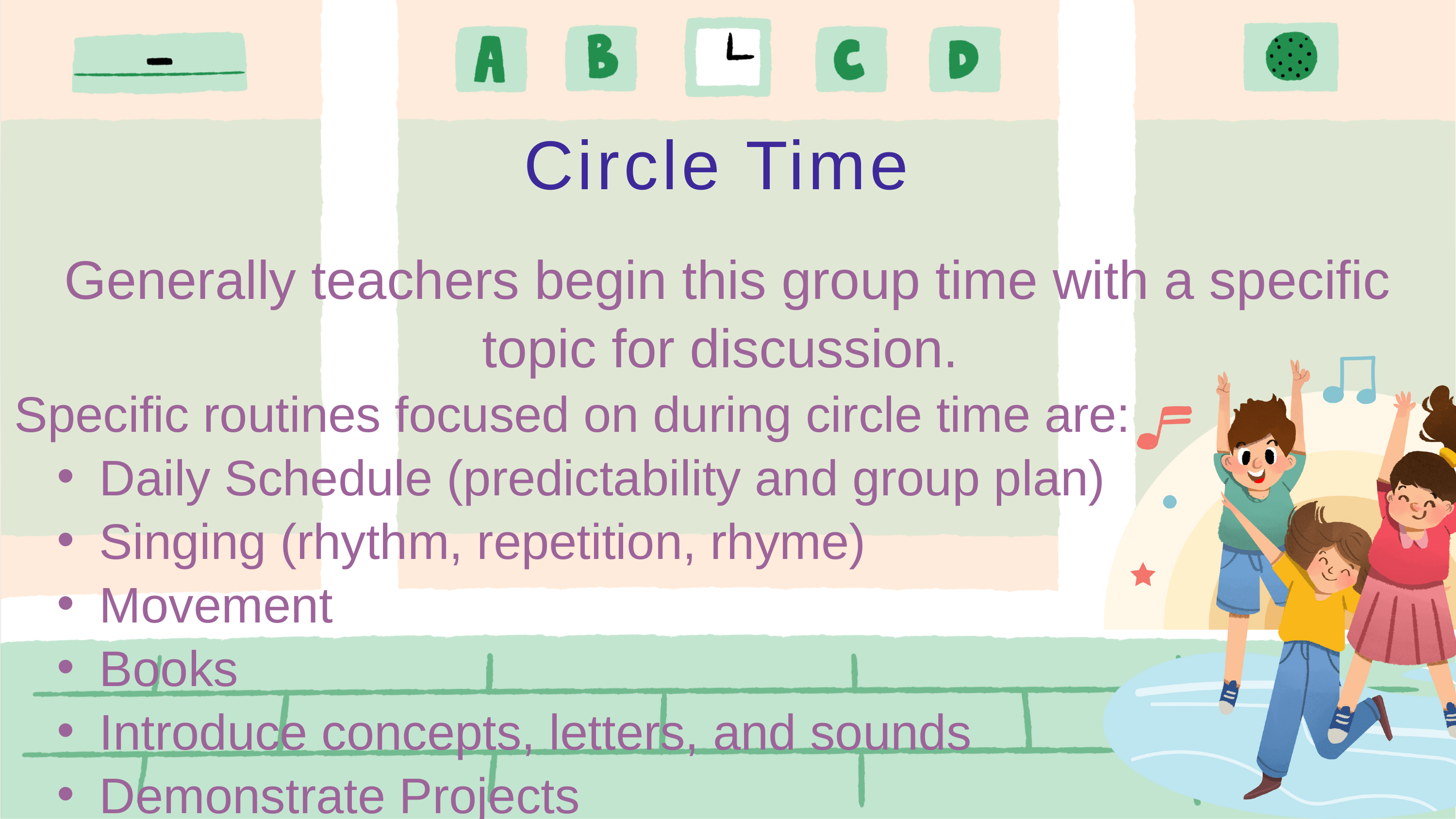

Circle Time

Generally teachers begin this group time with a specific topic for discussion.
Specific routines focused on during circle time are:
Daily Schedule (predictability and group plan)
Singing (rhythm, repetition, rhyme)
Movement
Books
Introduce concepts, letters, and sounds
Demonstrate Projects